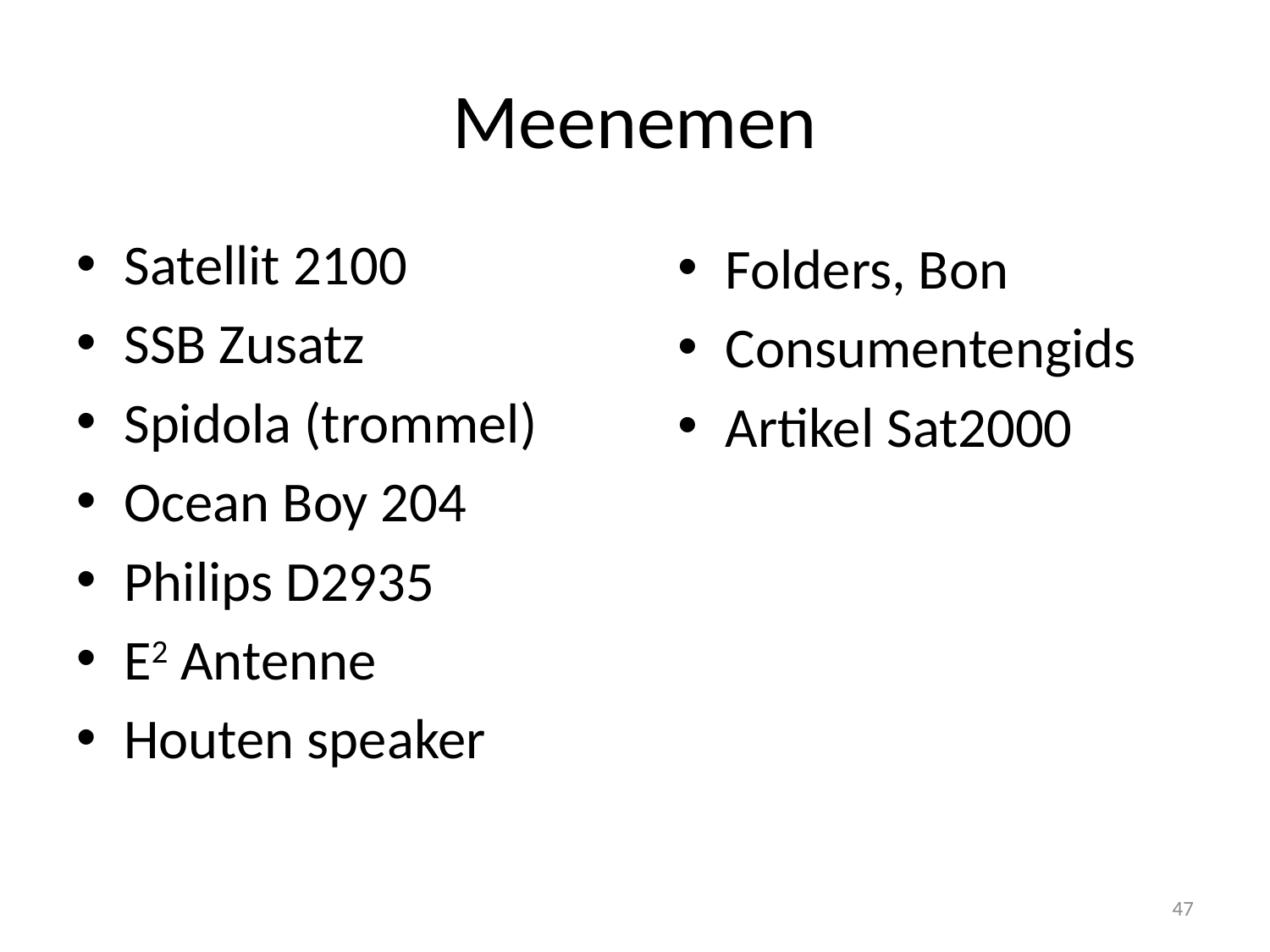

# Meenemen
Satellit 2100
SSB Zusatz
Spidola (trommel)
Ocean Boy 204
Philips D2935
E2 Antenne
Houten speaker

Folders, Bon
Consumentengids
Artikel Sat2000

47